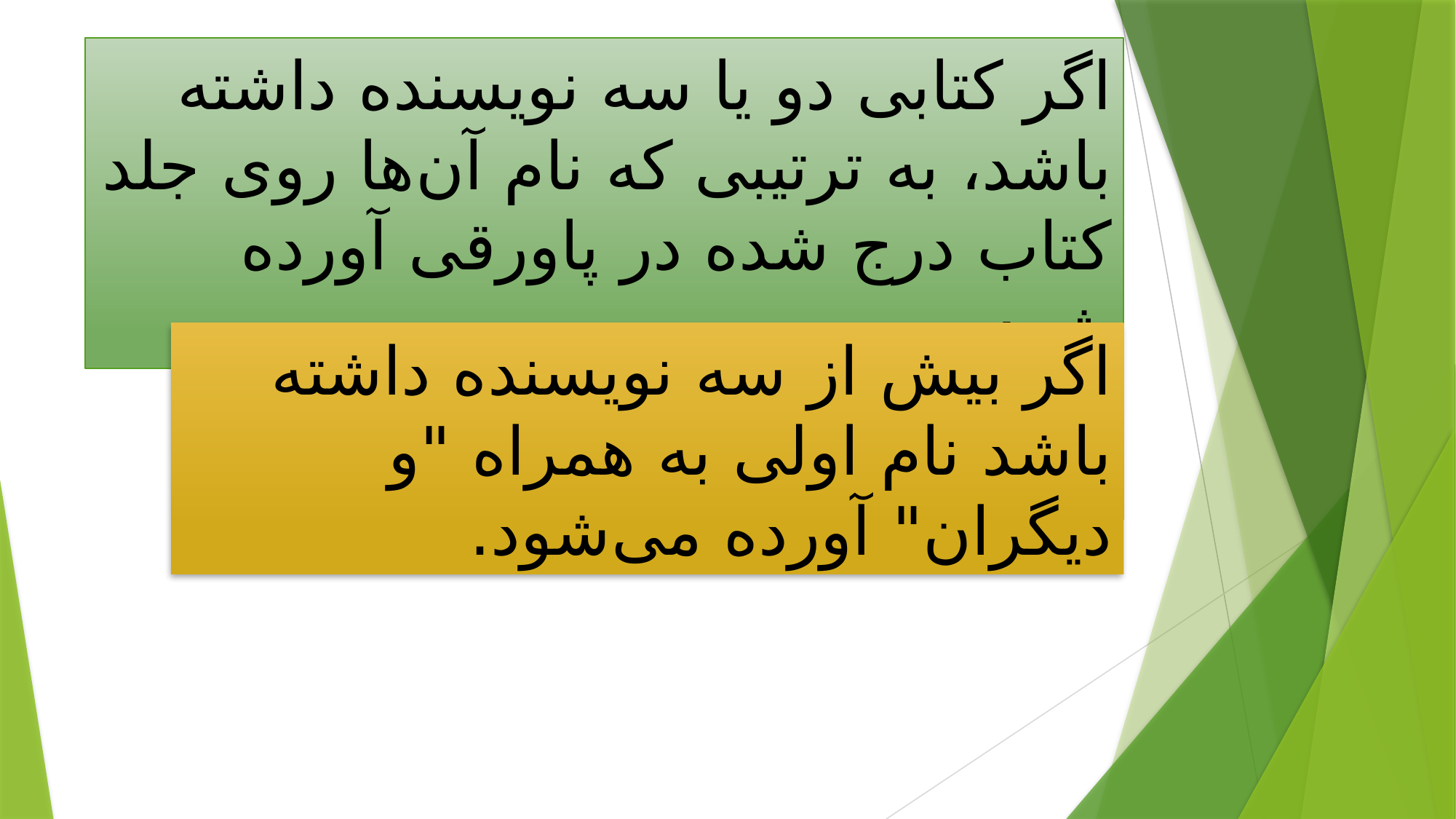

اگر کتابی دو یا سه نویسنده داشته باشد، به ترتیبی که نام آن‌ها روی جلد کتاب درج شده در پاورقی آورده شود.
اگر بیش از سه نویسنده داشته باشد نام اولی به همراه "و دیگران" آورده می‌شود.